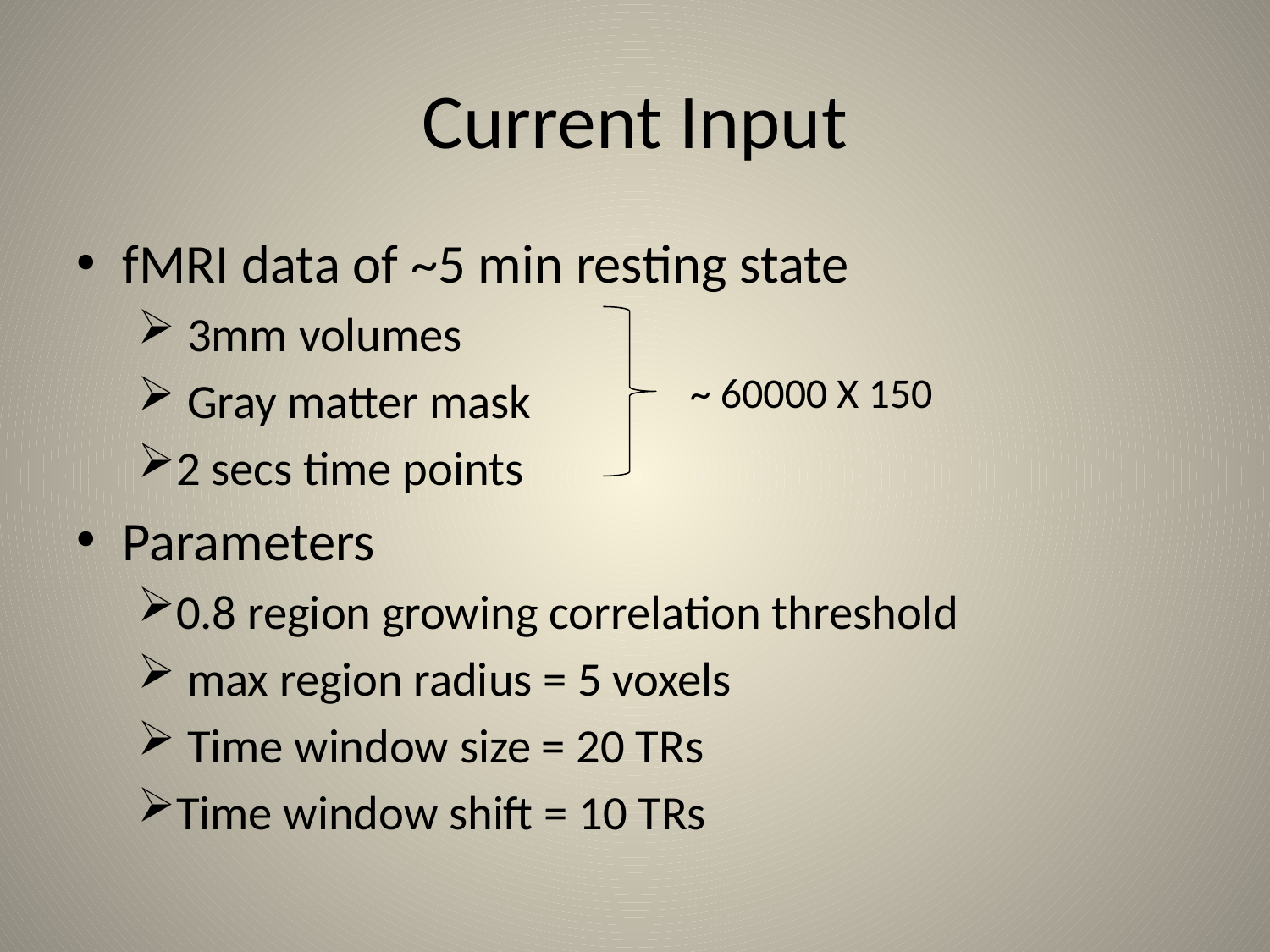

# Current Input
fMRI data of ~5 min resting state
 3mm volumes
 Gray matter mask
2 secs time points
Parameters
0.8 region growing correlation threshold
 max region radius = 5 voxels
 Time window size = 20 TRs
Time window shift = 10 TRs

~ 60000 X 150